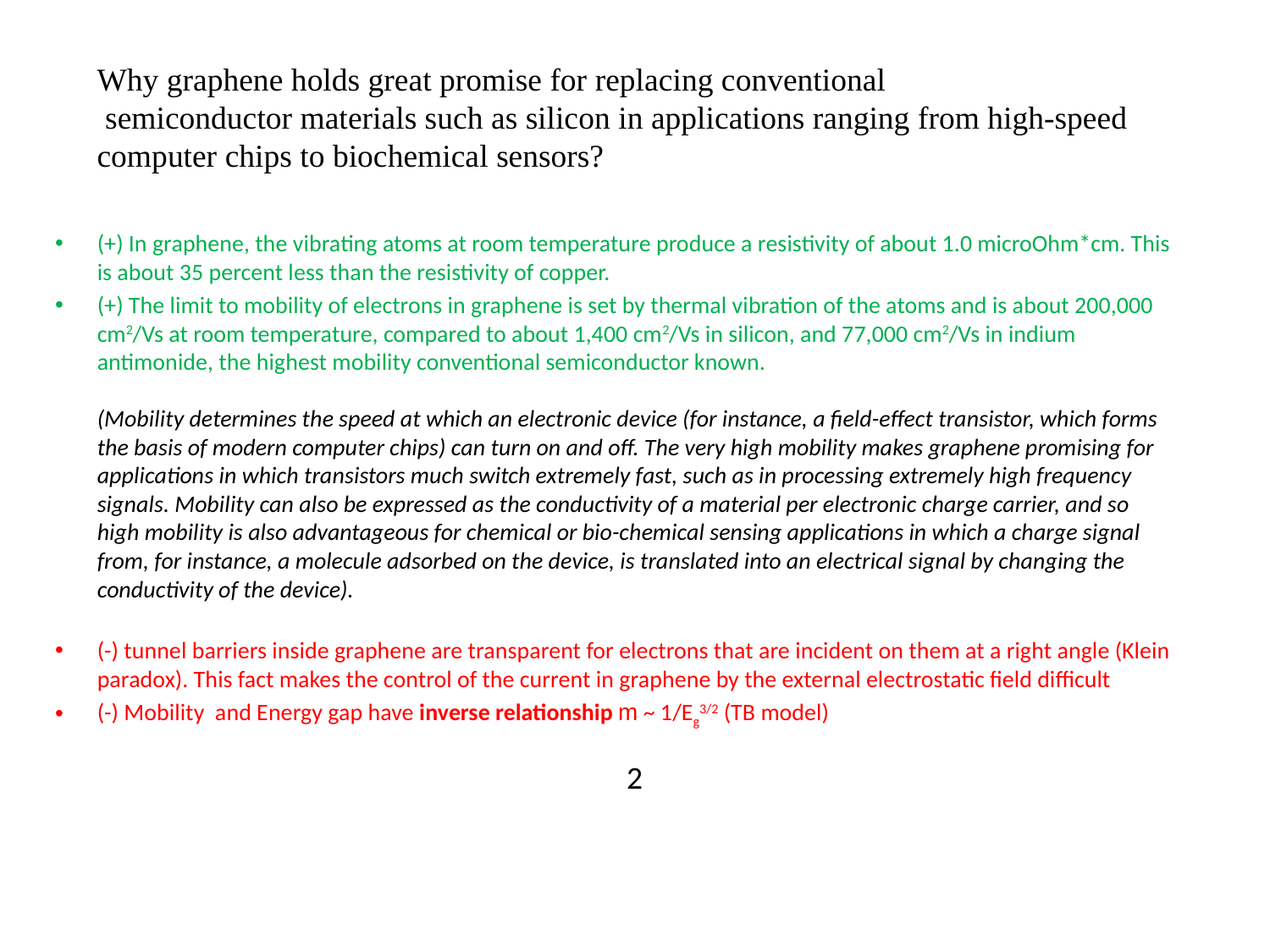

Why graphene holds great promise for replacing conventional
 semiconductor materials such as silicon in applications ranging from high-speed
computer chips to biochemical sensors?

(+) In graphene, the vibrating atoms at room temperature produce a resistivity of about 1.0 microOhm*cm. This is about 35 percent less than the resistivity of copper.
(+) The limit to mobility of electrons in graphene is set by thermal vibration of the atoms and is about 200,000 cm2/Vs at room temperature, compared to about 1,400 cm2/Vs in silicon, and 77,000 cm2/Vs in indium antimonide, the highest mobility conventional semiconductor known.
(Mobility determines the speed at which an electronic device (for instance, a field-effect transistor, which forms the basis of modern computer chips) can turn on and off. The very high mobility makes graphene promising for applications in which transistors much switch extremely fast, such as in processing extremely high frequency signals. Mobility can also be expressed as the conductivity of a material per electronic charge carrier, and so high mobility is also advantageous for chemical or bio-chemical sensing applications in which a charge signal from, for instance, a molecule adsorbed on the device, is translated into an electrical signal by changing the conductivity of the device).
(-) tunnel barriers inside graphene are transparent for electrons that are incident on them at a right angle (Klein paradox). This fact makes the control of the current in graphene by the external electrostatic field difficult
(-) Mobility  and Energy gap have inverse relationship m ~ 1/Eg3/2 (TB model)
2